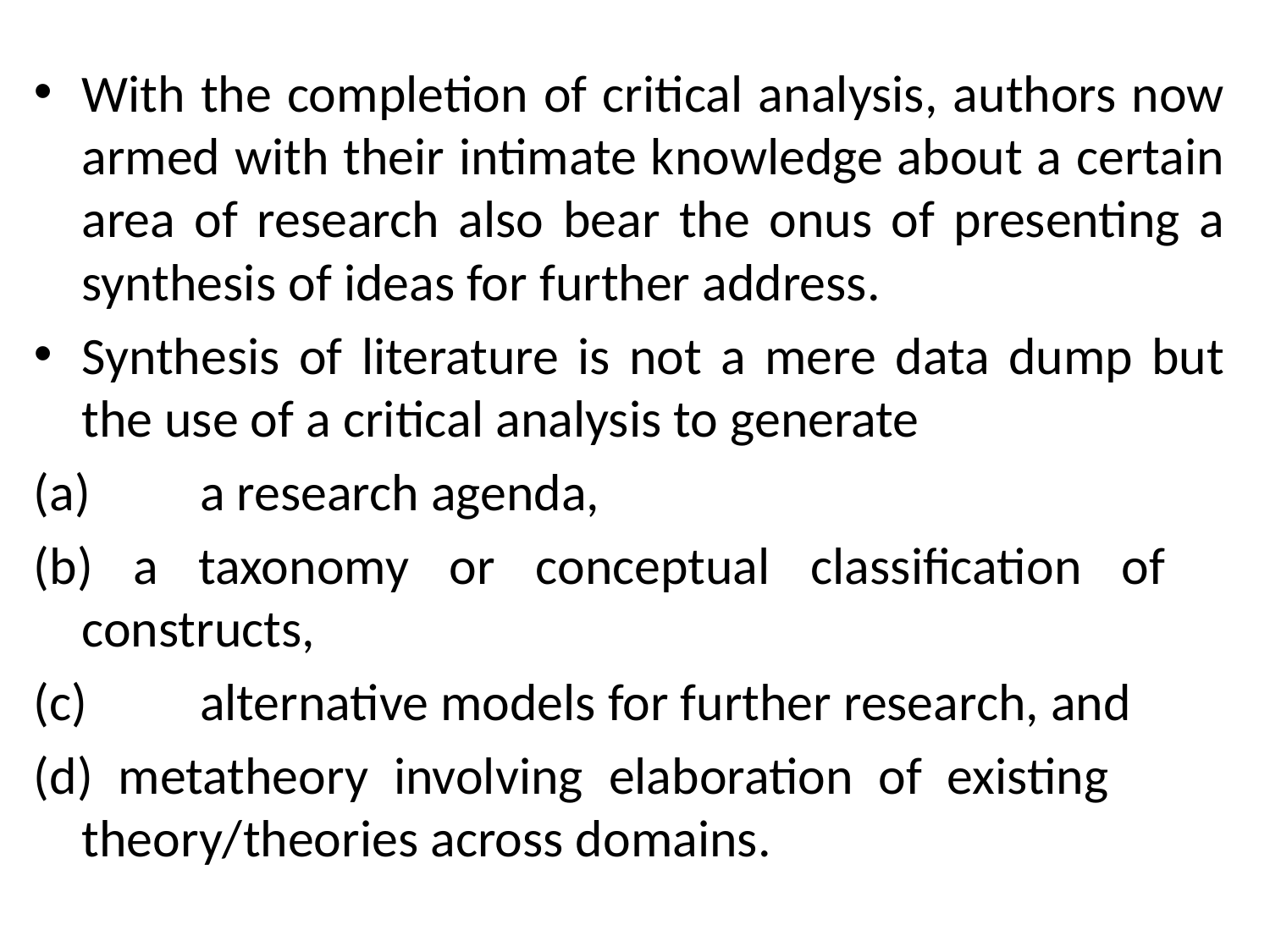

With the completion of critical analysis, authors now armed with their intimate knowledge about a certain area of research also bear the onus of presenting a synthesis of ideas for further address.
Synthesis of literature is not a mere data dump but the use of a critical analysis to generate
(a) 	a research agenda,
(b) a taxonomy or conceptual classification of 	constructs,
(c) 	alternative models for further research, and
(d) metatheory involving elaboration of existing 	theory/theories across domains.